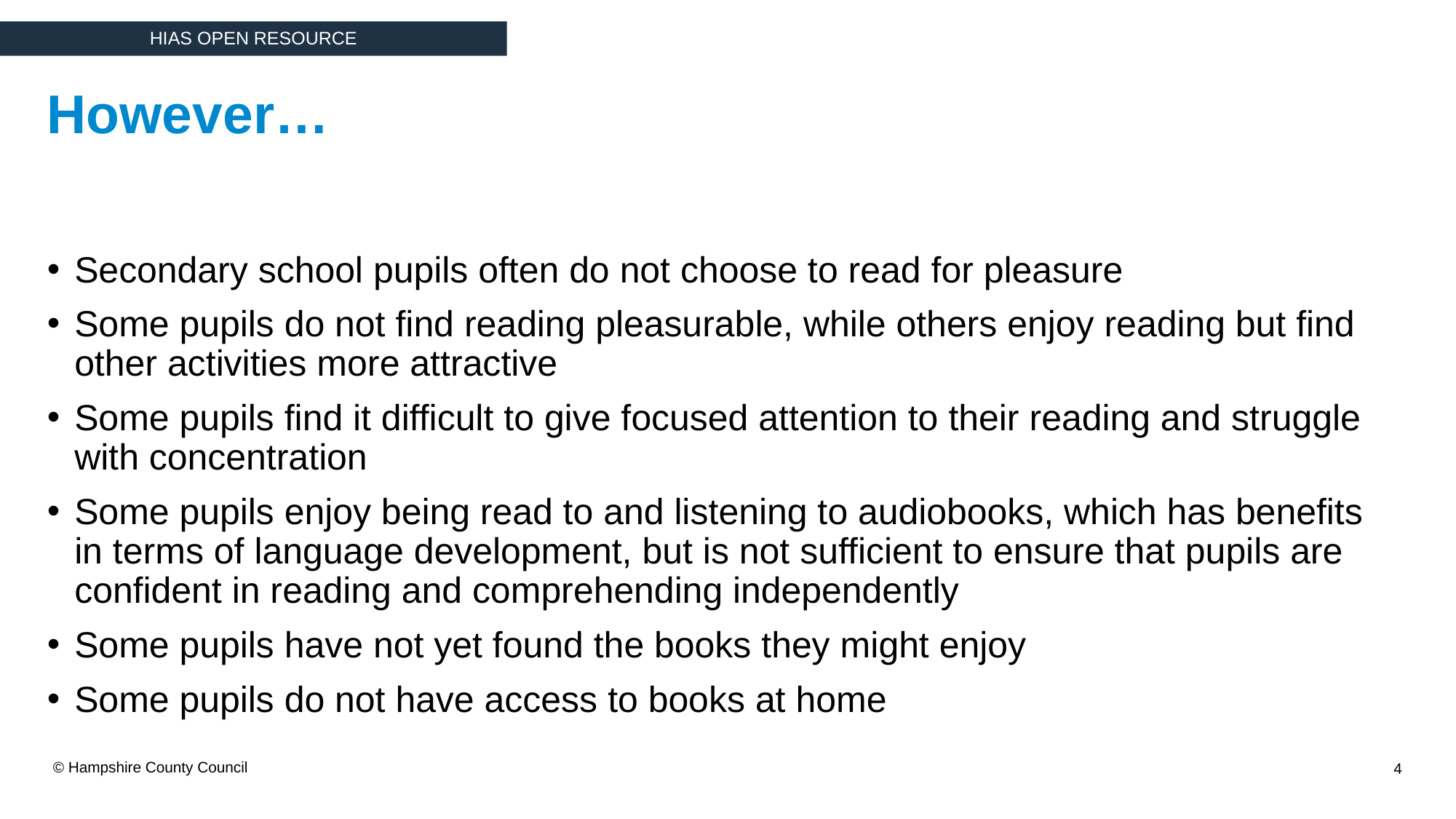

However…
Secondary school pupils often do not choose to read for pleasure
Some pupils do not find reading pleasurable, while others enjoy reading but find other activities more attractive
Some pupils find it difficult to give focused attention to their reading and struggle with concentration
Some pupils enjoy being read to and listening to audiobooks, which has benefits in terms of language development, but is not sufficient to ensure that pupils are confident in reading and comprehending independently
Some pupils have not yet found the books they might enjoy
Some pupils do not have access to books at home